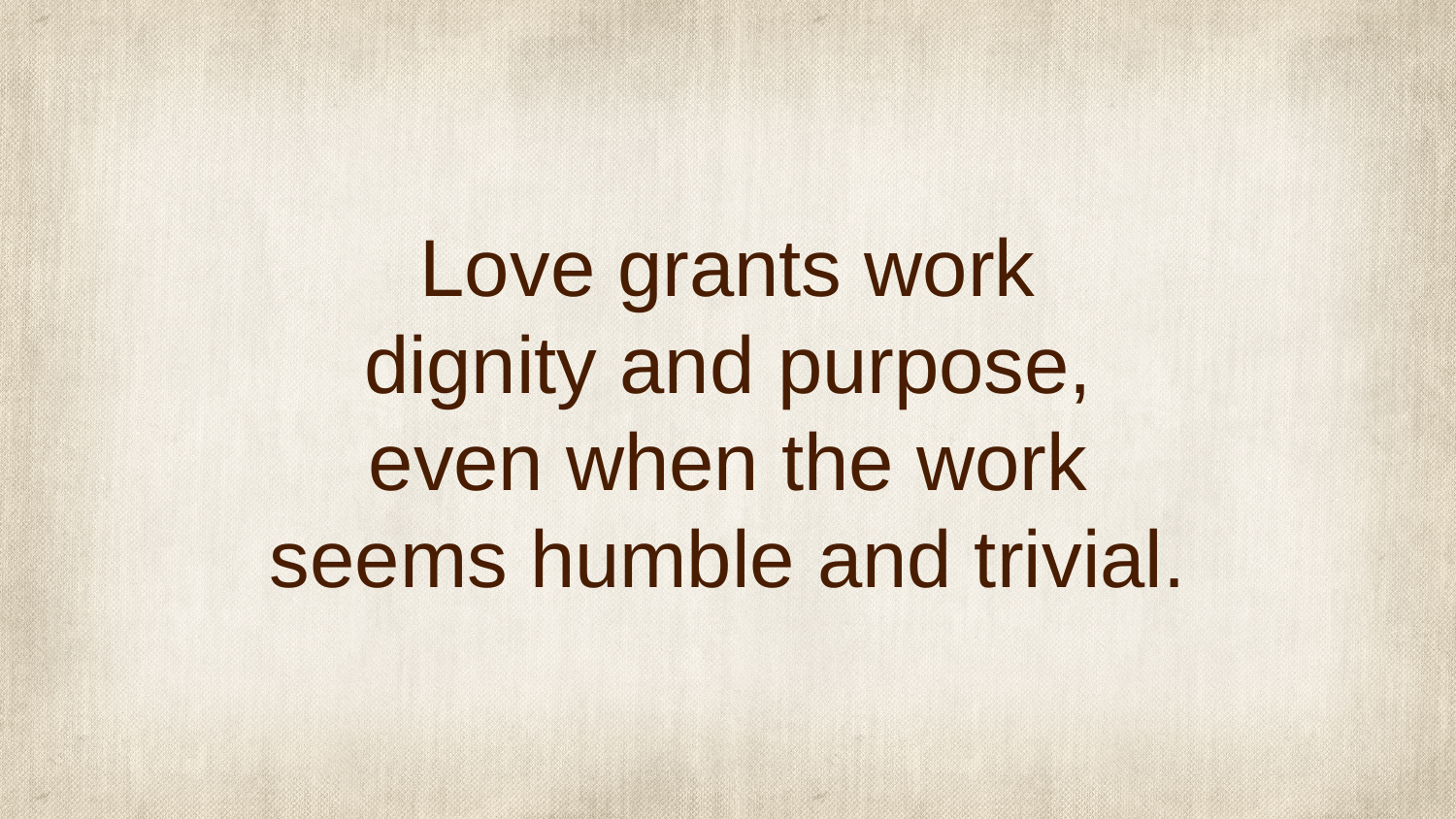

# Love grants work dignity and purpose, even when the work seems humble and trivial.